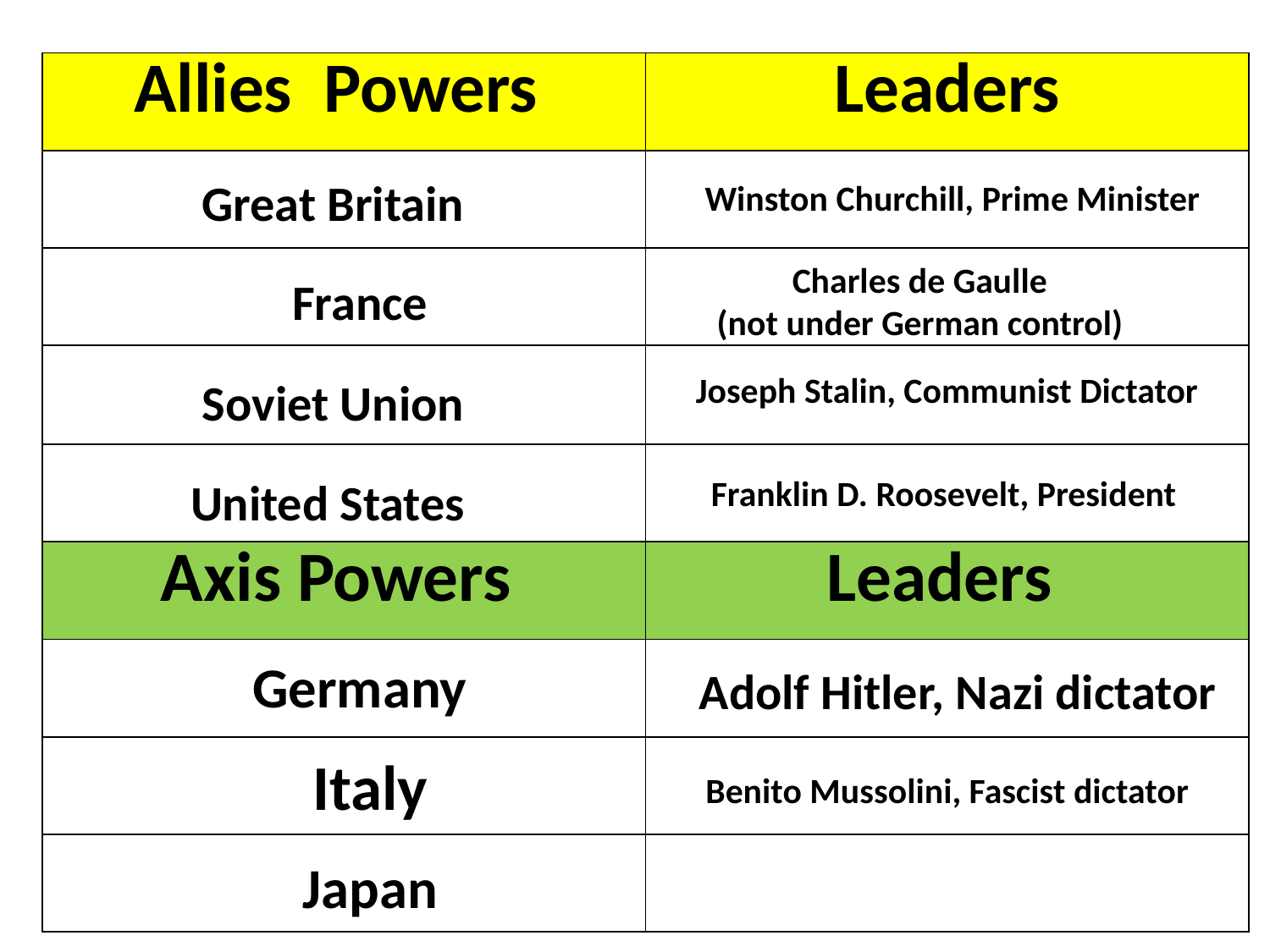

| Allies Powers | Leaders |
| --- | --- |
|  |  |
|  |  |
|  |  |
|  |  |
| Axis Powers | Leaders |
|  |  |
|  |  |
|  |  |
Great Britain
Winston Churchill, Prime Minister
Charles de Gaulle
(not under German control)
France
Joseph Stalin, Communist Dictator
Soviet Union
United States
Franklin D. Roosevelt, President
Germany
Adolf Hitler, Nazi dictator
Italy
Benito Mussolini, Fascist dictator
Japan